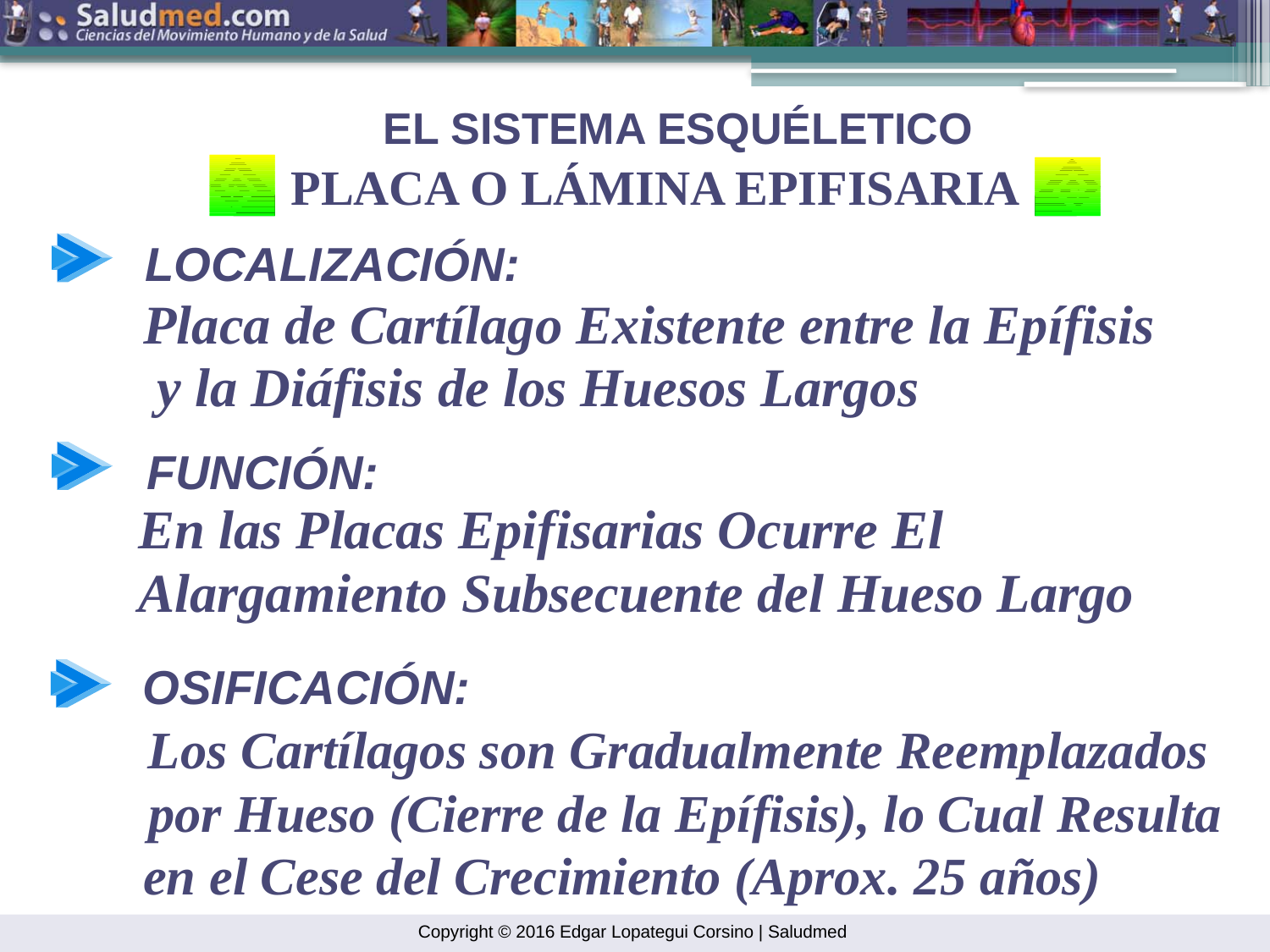

EL SISTEMA ESQUÉLETICO

PLACA O LÁMINA EPIFISARIA

LOCALIZACIÓN:

Placa de Cartílago Existente entre la Epífisis
 y la Diáfisis de los Huesos Largos

FUNCIÓN:

En las Placas Epifisarias Ocurre El
Alargamiento Subsecuente del Hueso Largo

OSIFICACIÓN:

Los Cartílagos son Gradualmente Reemplazados
por Hueso (Cierre de la Epífisis), lo Cual Resulta
en el Cese del Crecimiento (Aprox. 25 años)